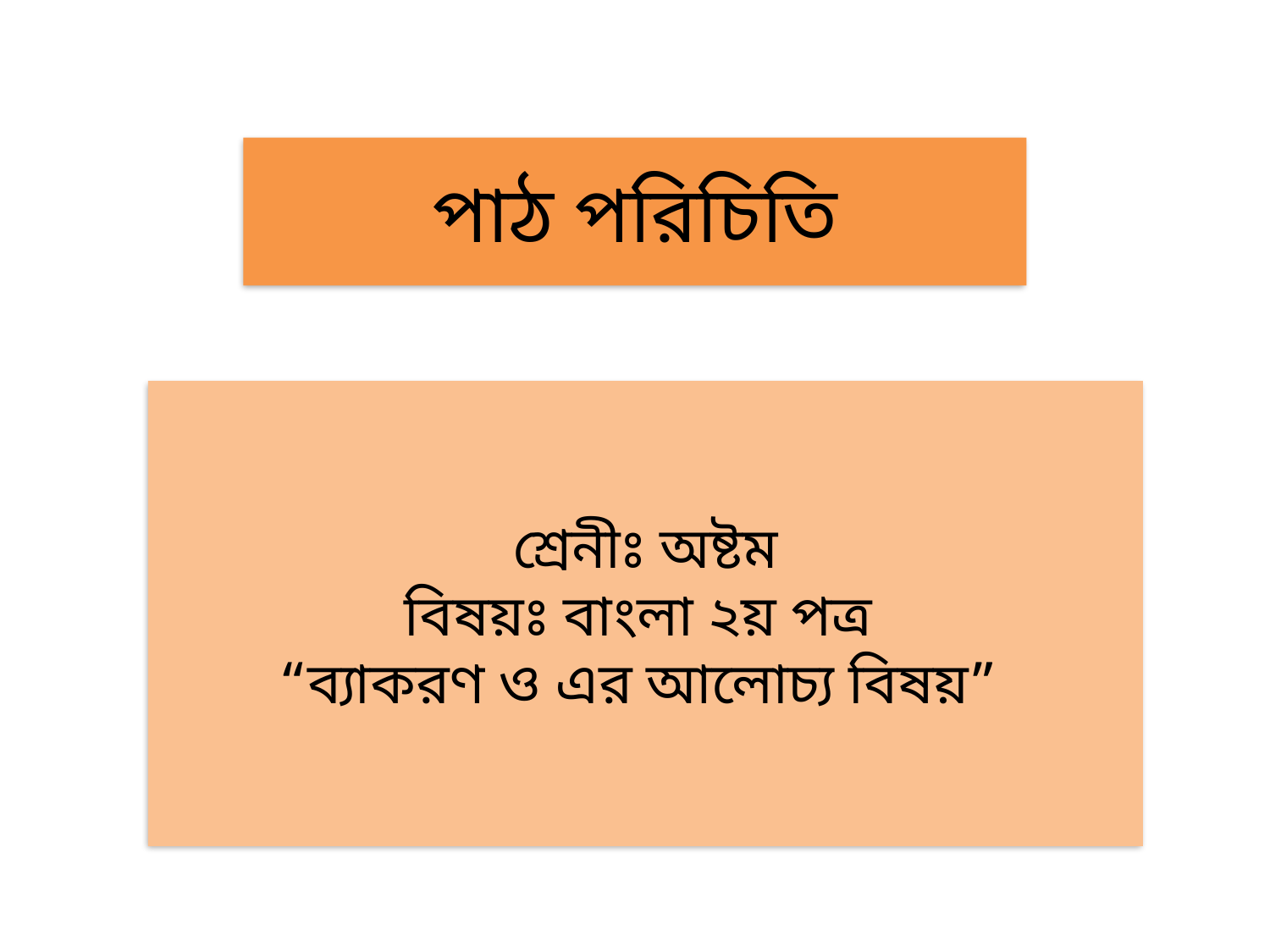

পাঠ পরিচিতি
শ্রেনীঃ অষ্টম
বিষয়ঃ বাংলা ২য় পত্র
“ব্যাকরণ ও এর আলোচ্য বিষয়”